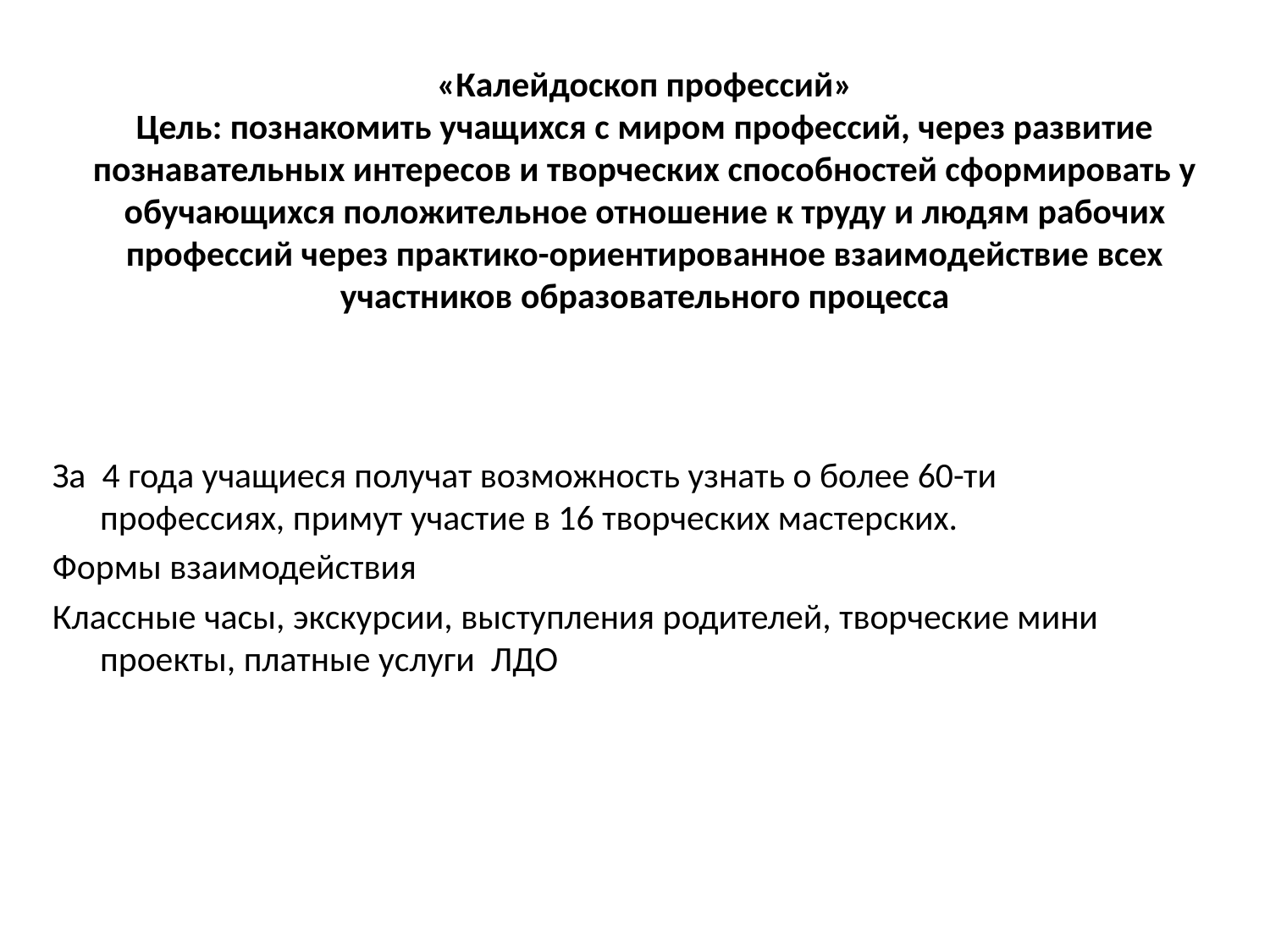

# «Калейдоскоп профессий» Цель: познакомить учащихся с миром профессий, через развитие познавательных интересов и творческих способностей сформировать у обучающихся положительное отношение к труду и людям рабочих профессий через практико-ориентированное взаимодействие всех участников образовательного процесса
За  4 года учащиеся получат возможность узнать о более 60-ти профессиях, примут участие в 16 творческих мастерских.
Формы взаимодействия
Классные часы, экскурсии, выступления родителей, творческие мини проекты, платные услуги  ЛДО